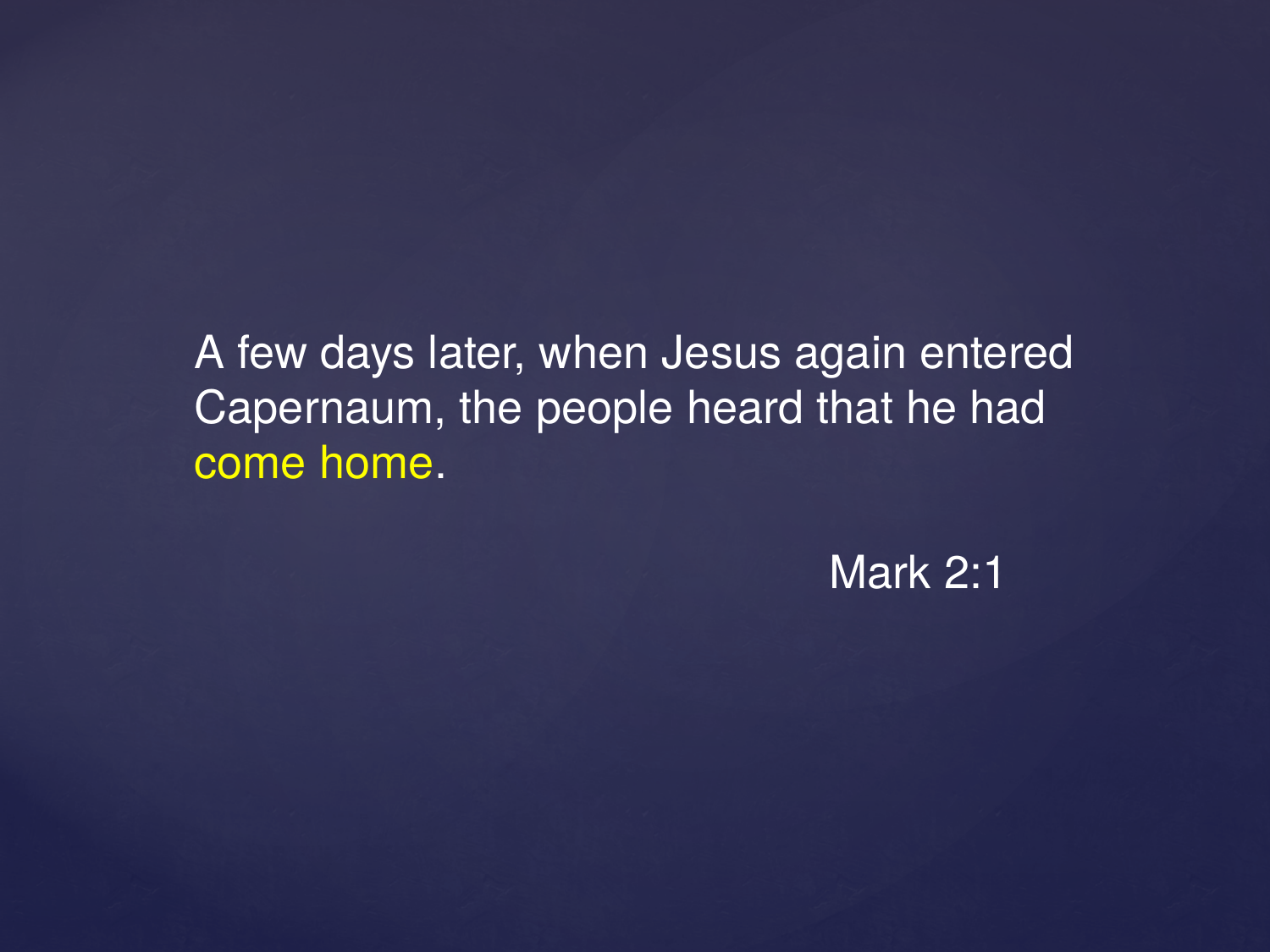

A few days later, when Jesus again entered Capernaum, the people heard that he had come home.

			     		Mark 2:1